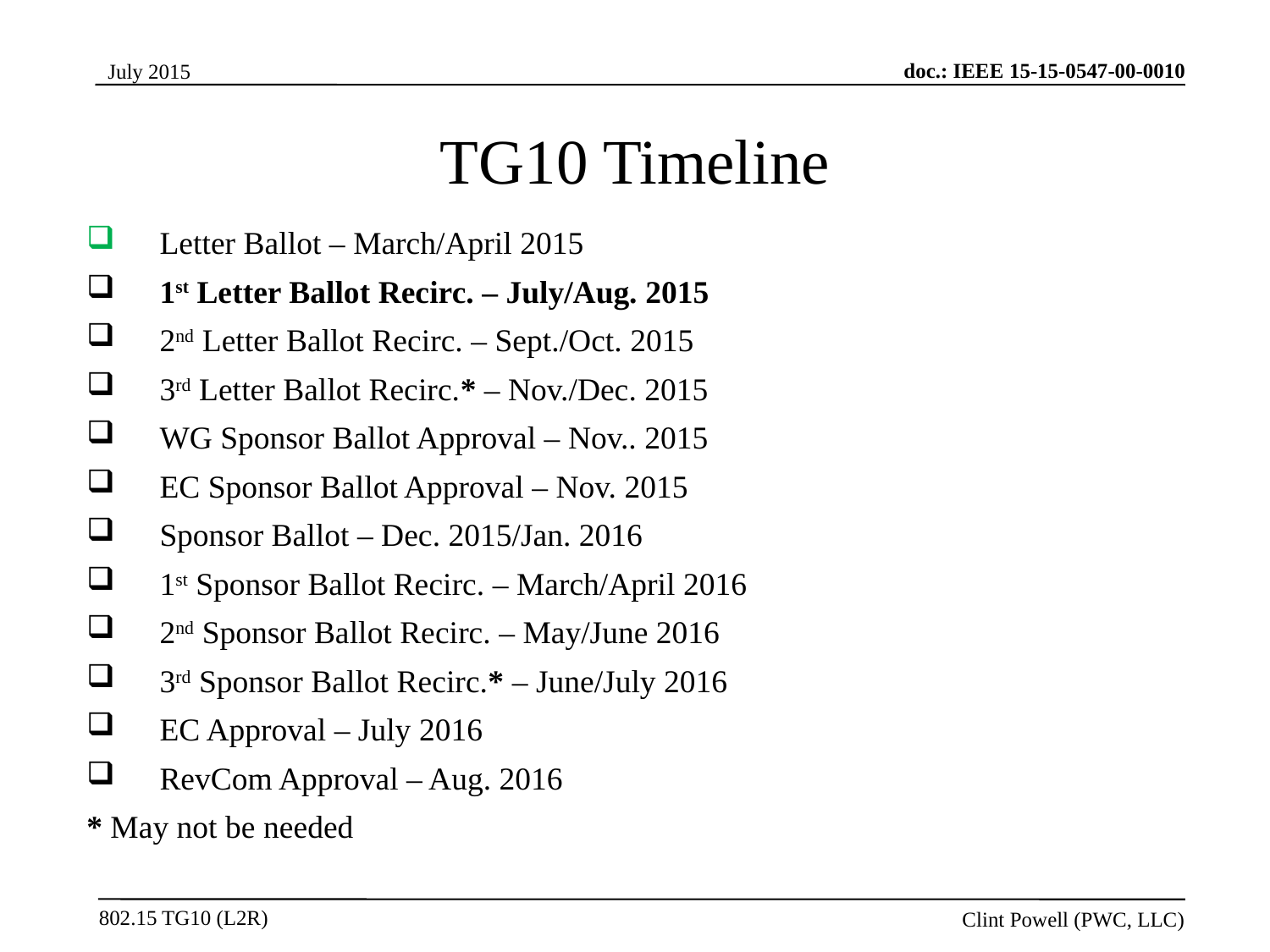

TG10 Timeline
Letter Ballot – March/April 2015
1st Letter Ballot Recirc. – July/Aug. 2015
2nd Letter Ballot Recirc. – Sept./Oct. 2015
3rd Letter Ballot Recirc.* – Nov./Dec. 2015
WG Sponsor Ballot Approval – Nov.. 2015
EC Sponsor Ballot Approval – Nov. 2015
Sponsor Ballot – Dec. 2015/Jan. 2016
1st Sponsor Ballot Recirc. – March/April 2016
2nd Sponsor Ballot Recirc. – May/June 2016
3rd Sponsor Ballot Recirc.* – June/July 2016
EC Approval – July 2016
RevCom Approval – Aug. 2016
* May not be needed